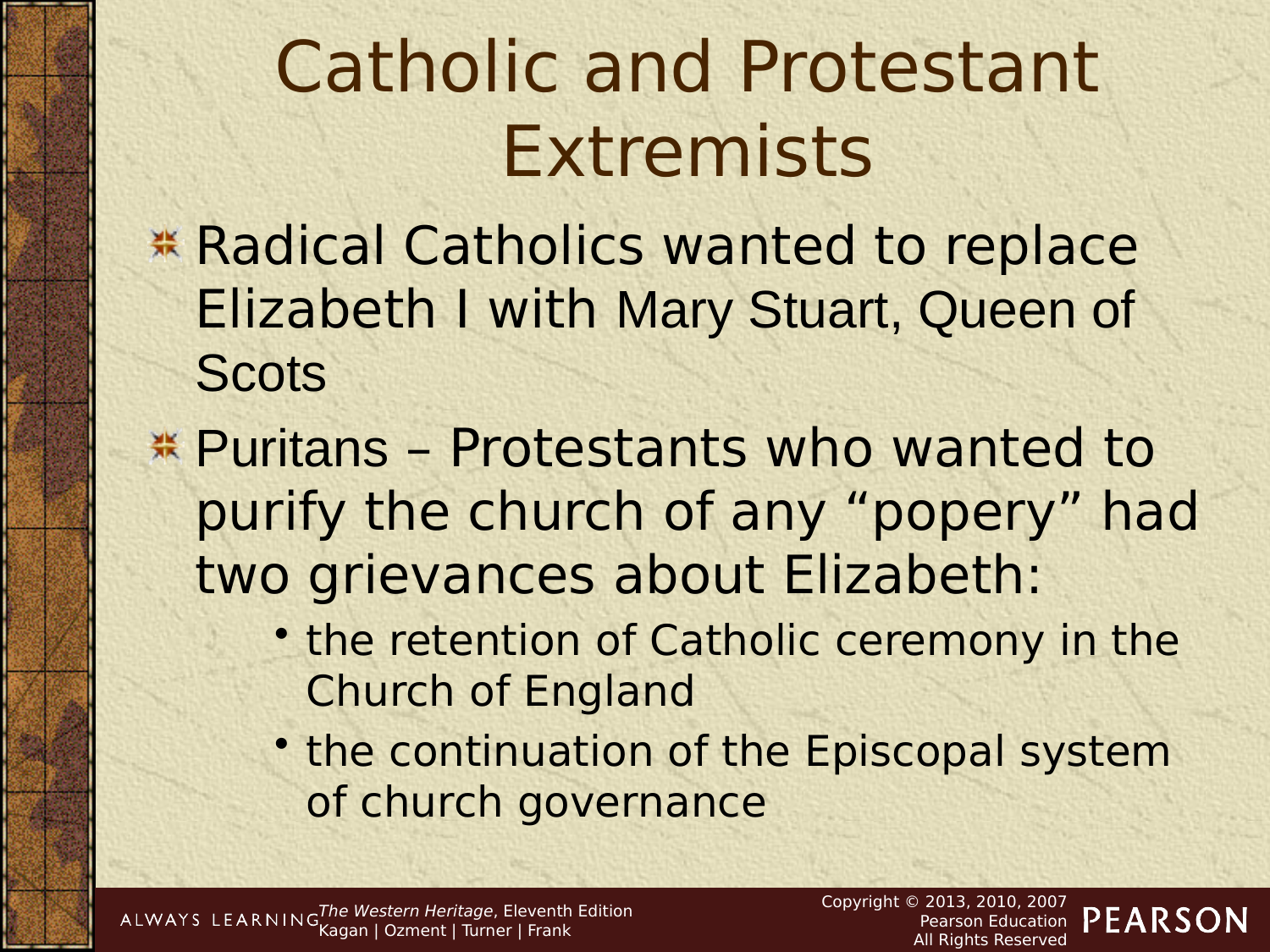

Catholic and Protestant Extremists
Radical Catholics wanted to replace Elizabeth I with Mary Stuart, Queen of Scots
Puritans – Protestants who wanted to purify the church of any “popery” had two grievances about Elizabeth:
the retention of Catholic ceremony in the Church of England
the continuation of the Episcopal system of church governance